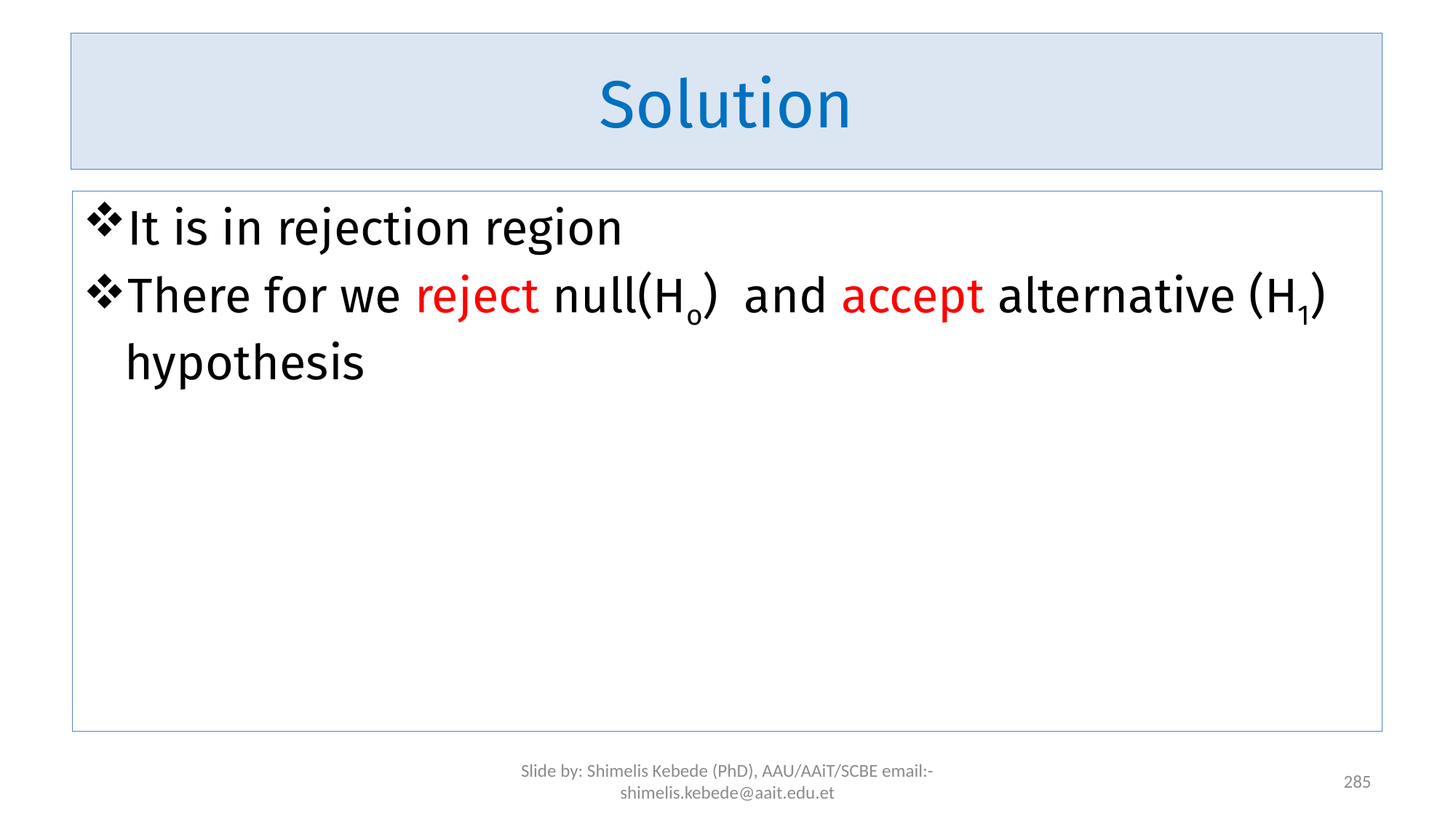

# Solution
It is in rejection region
There for we reject null(Ho)  and accept alternative (H1) hypothesis
Slide by: Shimelis Kebede (PhD), AAU/AAiT/SCBE email:-shimelis.kebede@aait.edu.et
285